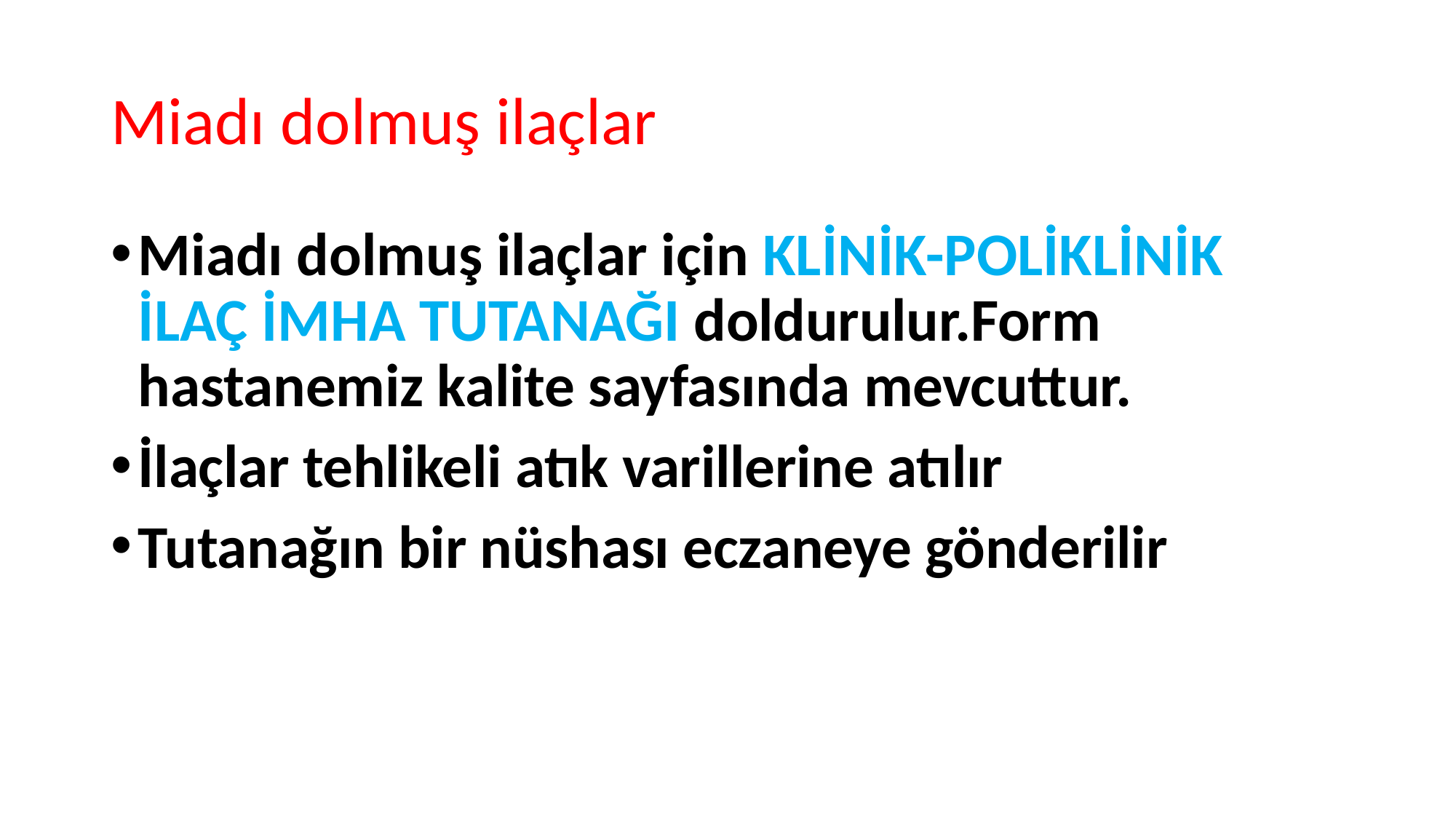

# Miadı dolmuş ilaçlar
Miadı dolmuş ilaçlar için KLİNİK-POLİKLİNİK  İLAÇ İMHA TUTANAĞI doldurulur.Form hastanemiz kalite sayfasında mevcuttur.
İlaçlar tehlikeli atık varillerine atılır
Tutanağın bir nüshası eczaneye gönderilir